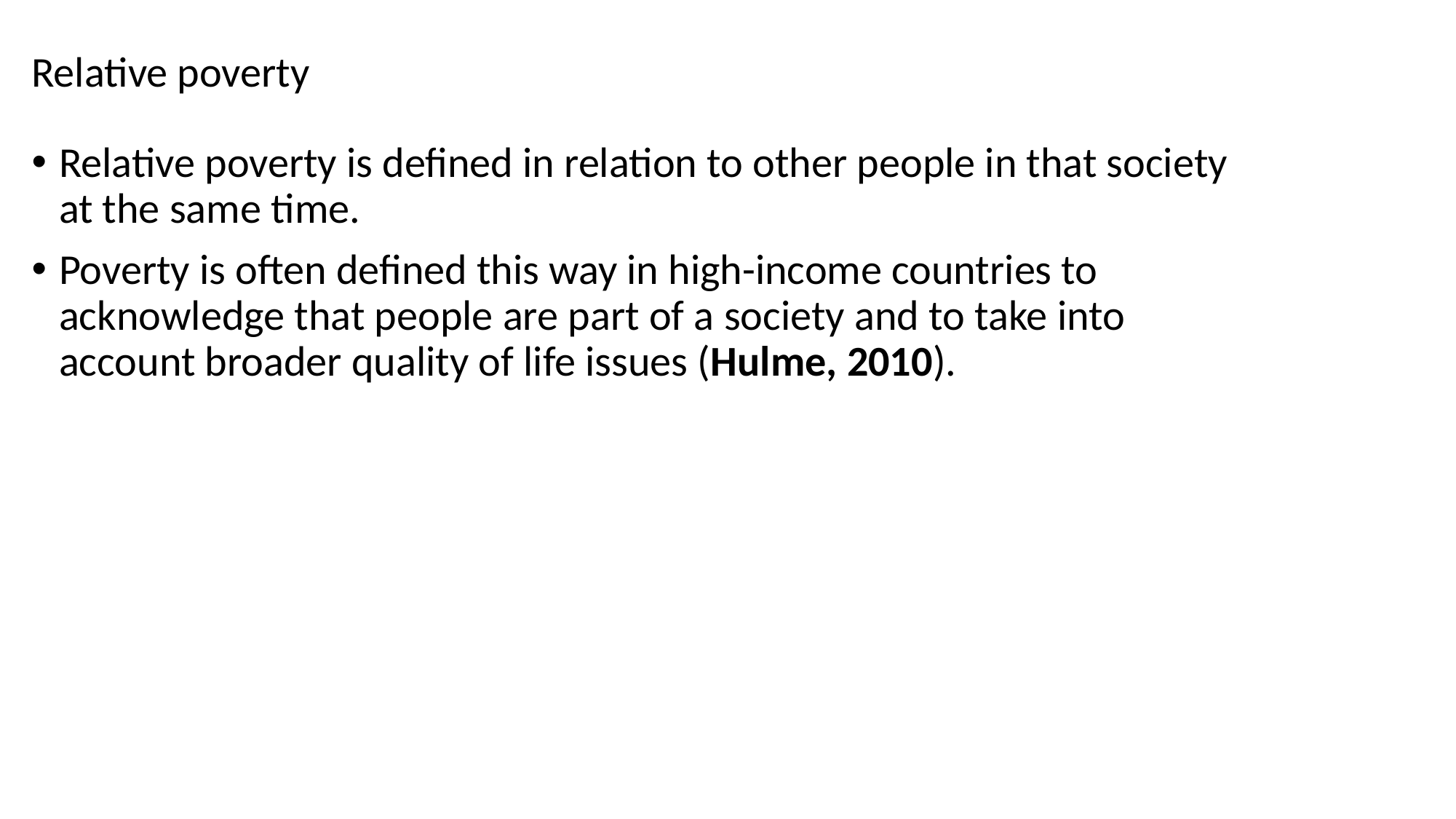

# Relative poverty
Relative poverty is defined in relation to other people in that society at the same time.
Poverty is often defined this way in high-income countries to acknowledge that people are part of a society and to take into account broader quality of life issues (Hulme, 2010).